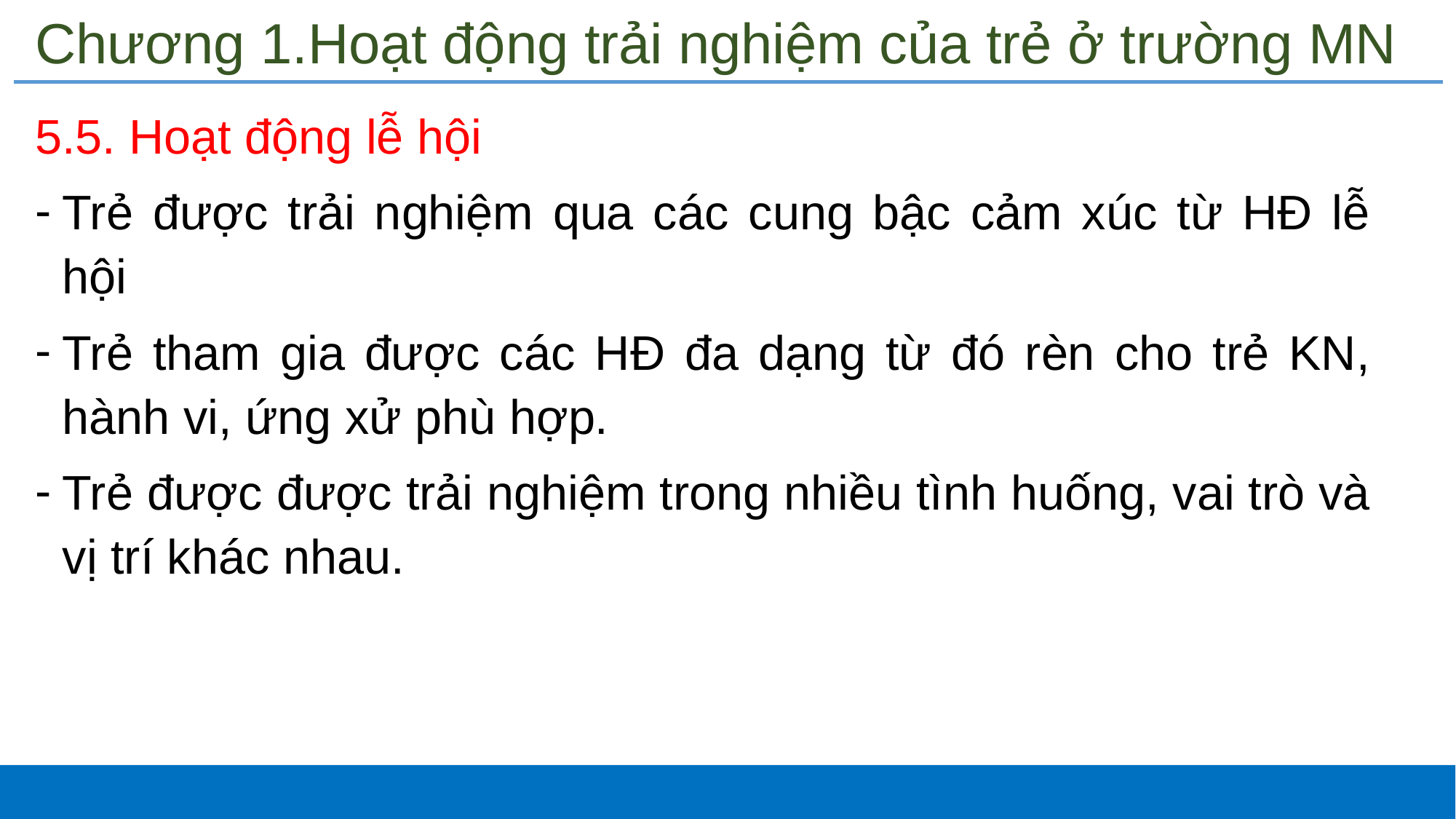

# Chương 1.Hoạt động trải nghiệm của trẻ ở trường MN
5.5. Hoạt động lễ hội
Trẻ được trải nghiệm qua các cung bậc cảm xúc từ HĐ lễ hội
Trẻ tham gia được các HĐ đa dạng từ đó rèn cho trẻ KN, hành vi, ứng xử phù hợp.
Trẻ được được trải nghiệm trong nhiều tình huống, vai trò và vị trí khác nhau.